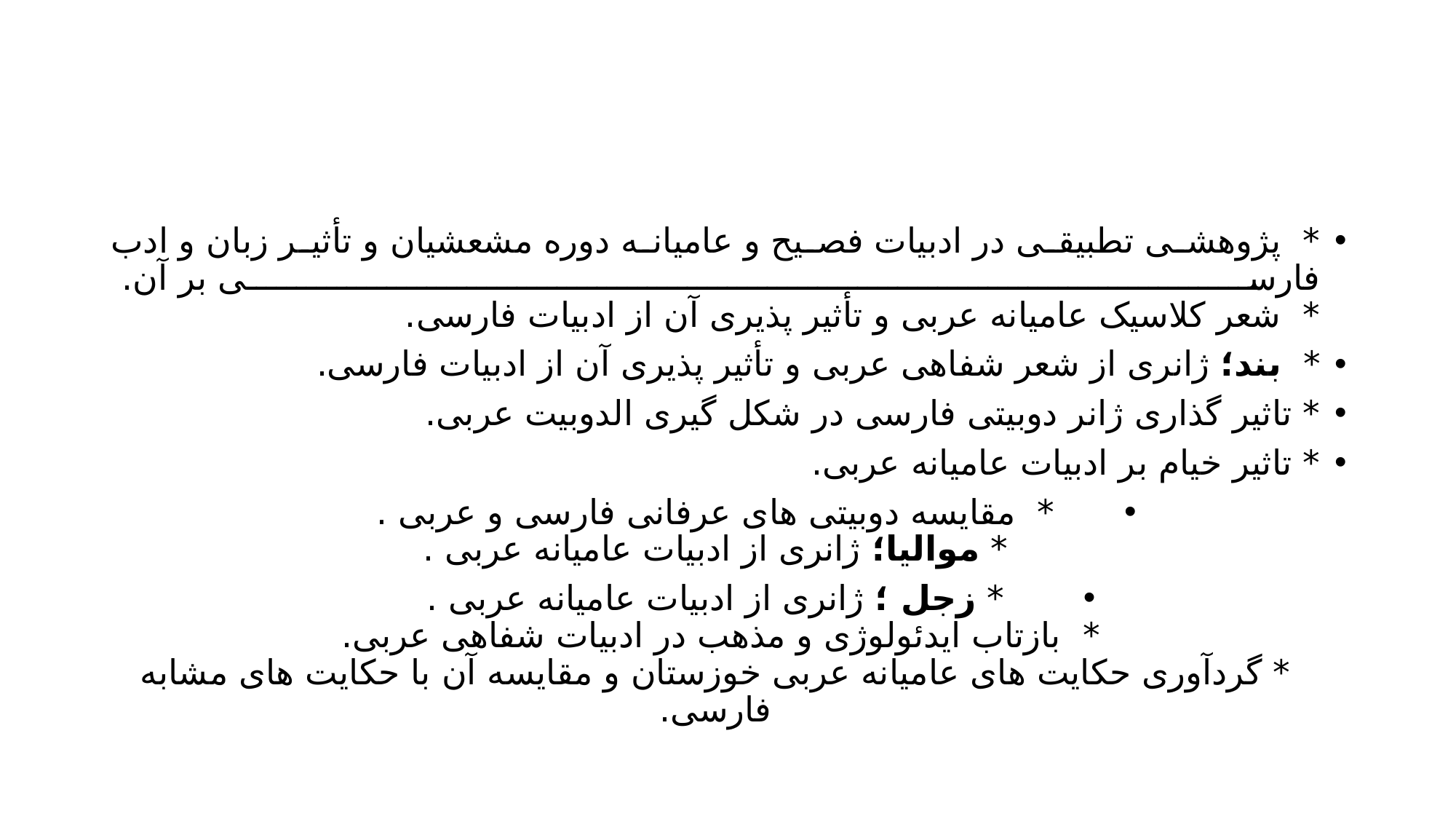

#
*  پژوهشی تطبیقی در ادبیات فصیح و عامیانه دوره مشعشیان و تأثیر زبان و ادب فارسی بر آن.
*  شعر کلاسیک عامیانه عربی و تأثیر پذیری آن از ادبیات فارسی.
*  بند؛ ژانری از شعر شفاهی عربی و تأثیر پذیری آن از ادبیات فارسی.
* تاثیر گذاری ژانر دوبیتی فارسی در شکل گیری الدوبيت عربی.
* تاثیر خیام بر ادبیات عامیانه عربی.
*  مقایسه دوبیتی های عرفانی فارسی و عربی .
* موالیا؛ ژانری از ادبیات عامیانه عربی .
* زجل ؛ ژانری از ادبیات عامیانه عربی .
*  بازتاب ایدئولوژی و مذهب در ادبیات شفاهی عربی.
* گردآوری حکایت های عامیانه عربی خوزستان و مقایسه آن با حکایت های مشابه فارسی.